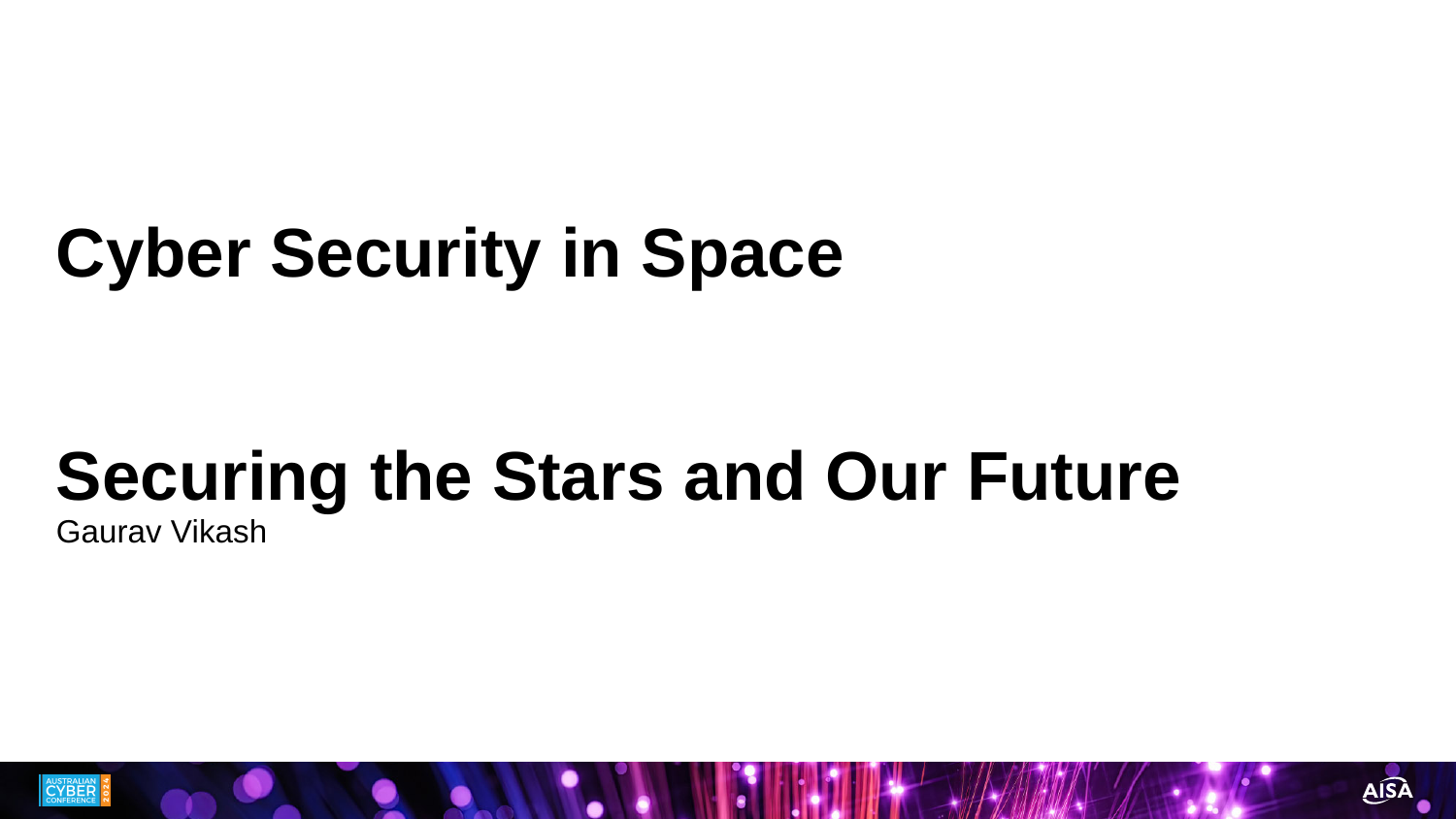

# Cyber Security in Space Securing the Stars and Our Future
Gaurav Vikash